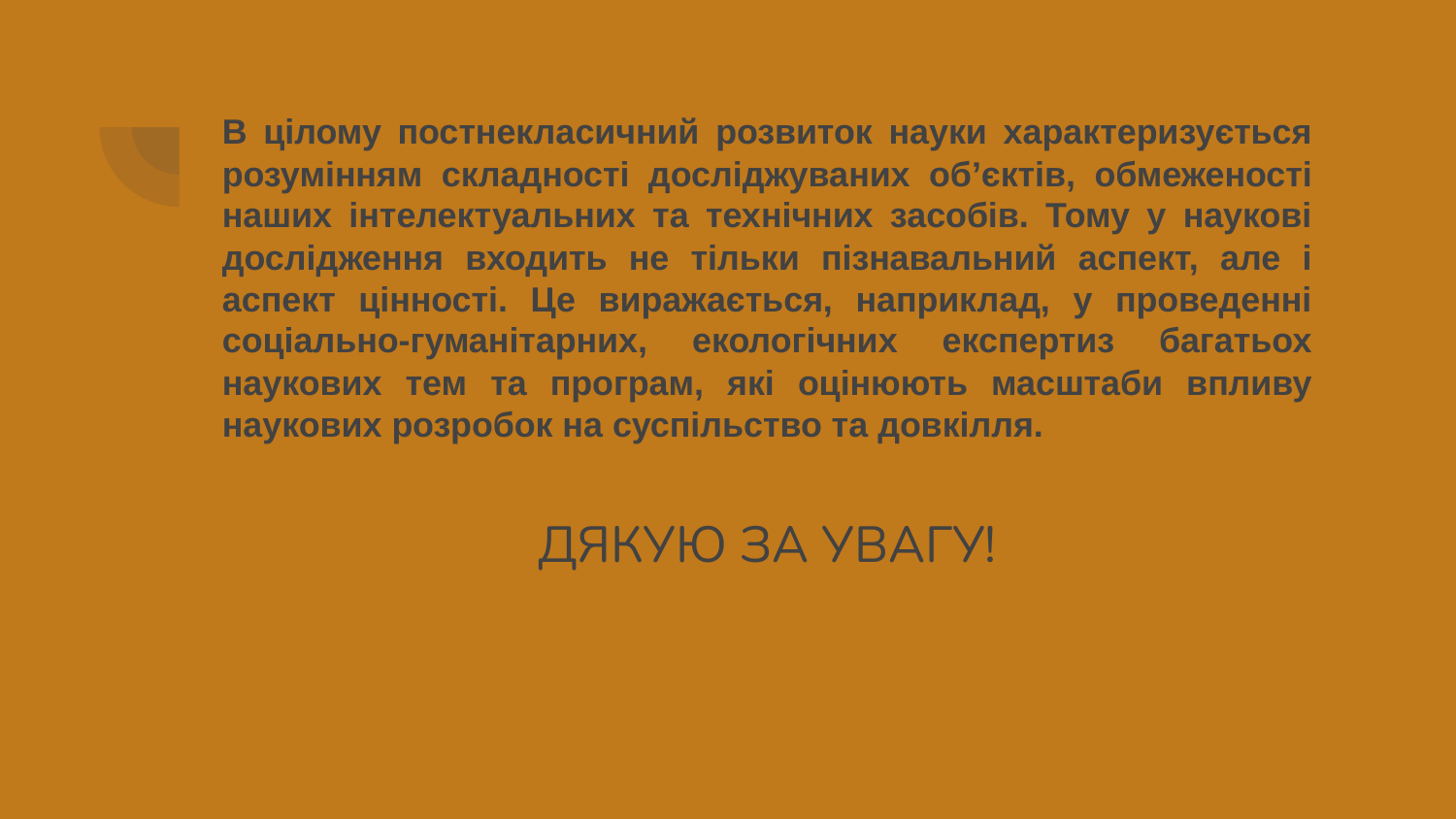

# В цілому постнекласичний розвиток науки характеризується розумінням складності досліджуваних об’єктів, обмеженості наших інтелектуальних та технічних засобів. Тому у наукові дослідження входить не тільки пізнавальний аспект, але і аспект цінності. Це виражається, наприклад, у проведенні соціально-гуманітарних, екологічних експертиз багатьох наукових тем та програм, які оцінюють масштаби впливу наукових розробок на суспільство та довкілля.
ДЯКУЮ ЗА УВАГУ!